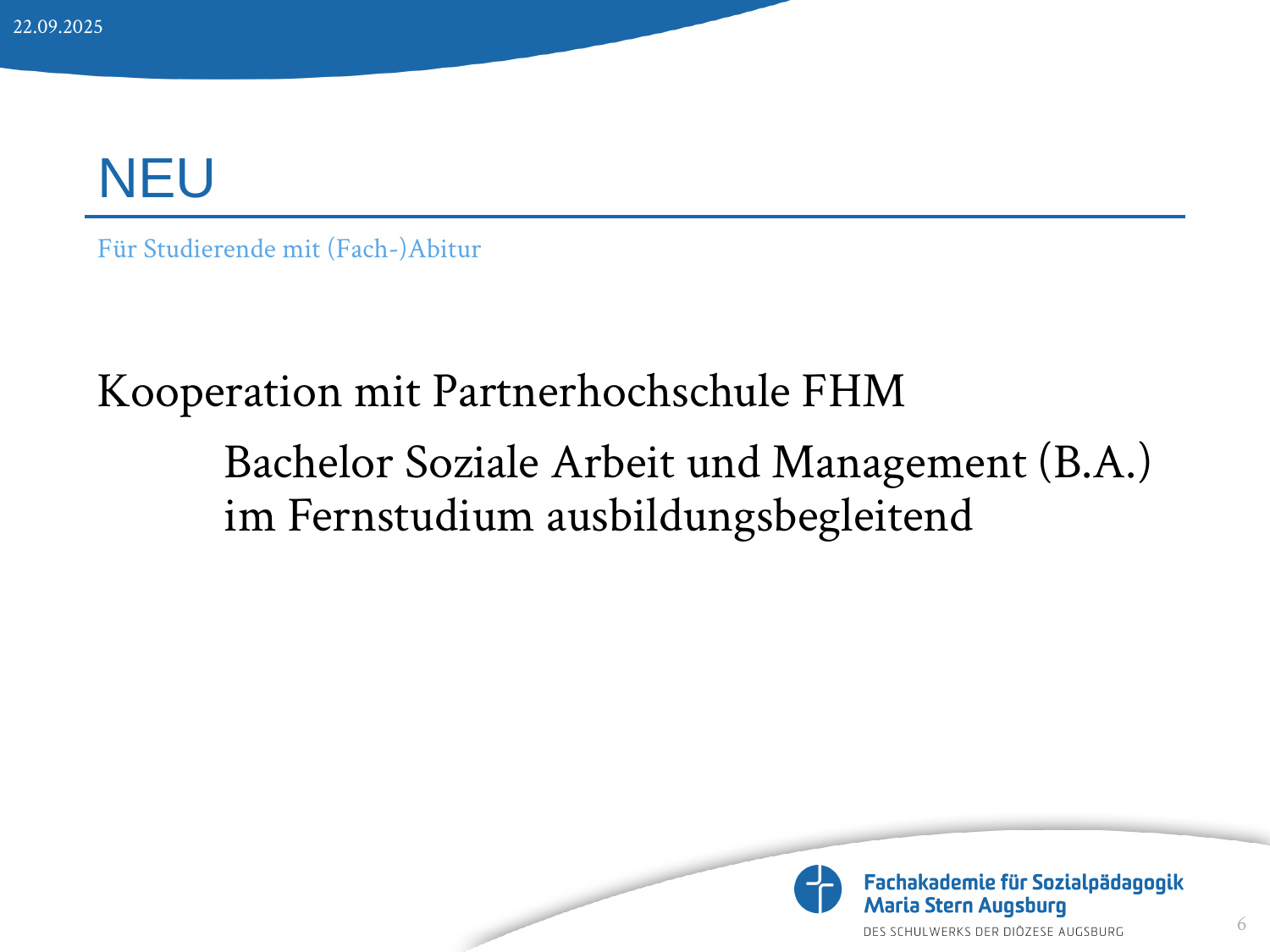

22.09.2025
# NEU
Für Studierende mit (Fach-)Abitur

Kooperation mit Partnerhochschule FHM
	Bachelor Soziale Arbeit und Management (B.A.) 	im Fernstudium ausbildungsbegleitend

6